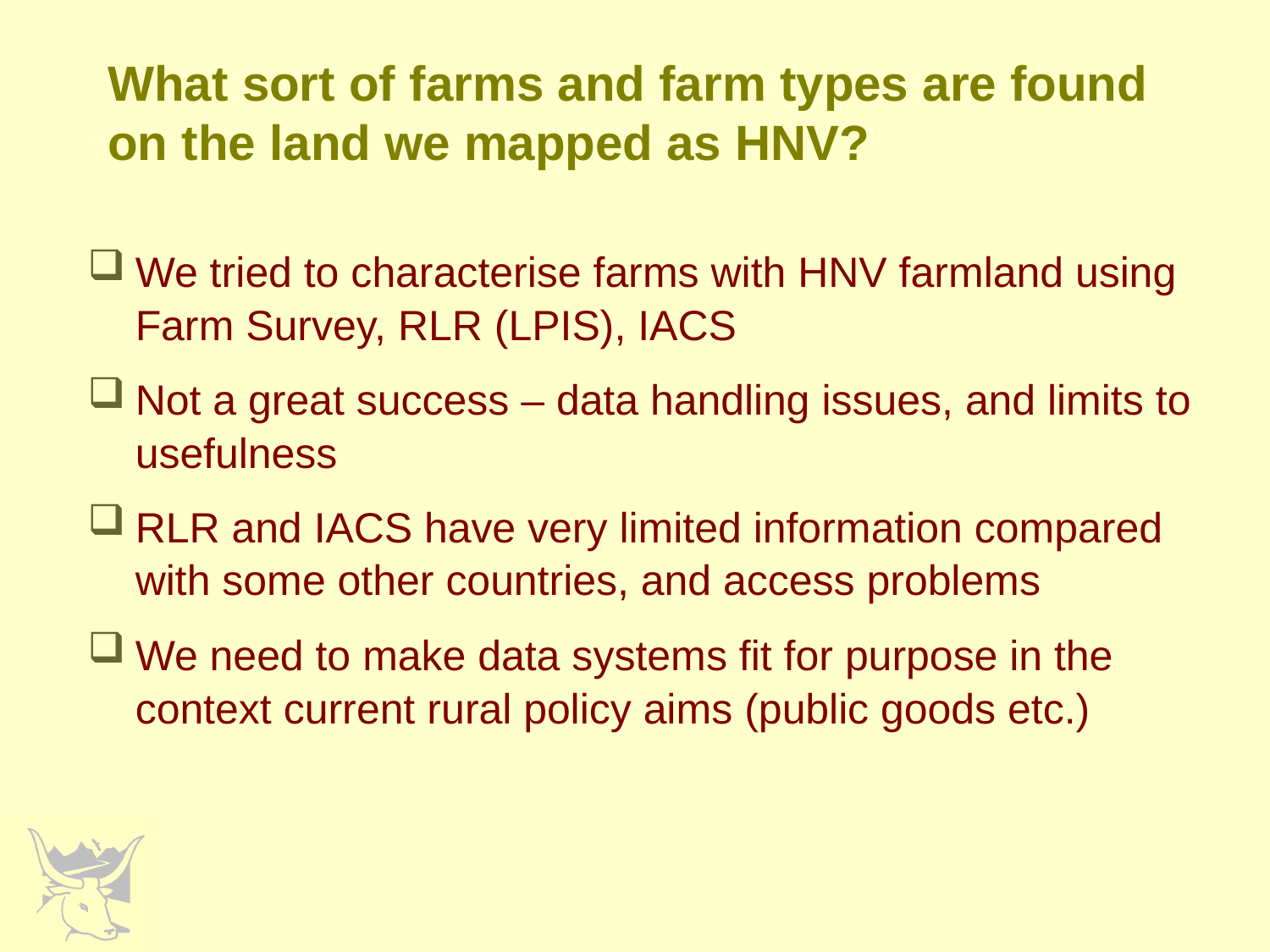

# What sort of farms and farm types are found on the land we mapped as HNV?
We tried to characterise farms with HNV farmland using Farm Survey, RLR (LPIS), IACS
Not a great success – data handling issues, and limits to usefulness
RLR and IACS have very limited information compared with some other countries, and access problems
We need to make data systems fit for purpose in the context current rural policy aims (public goods etc.)